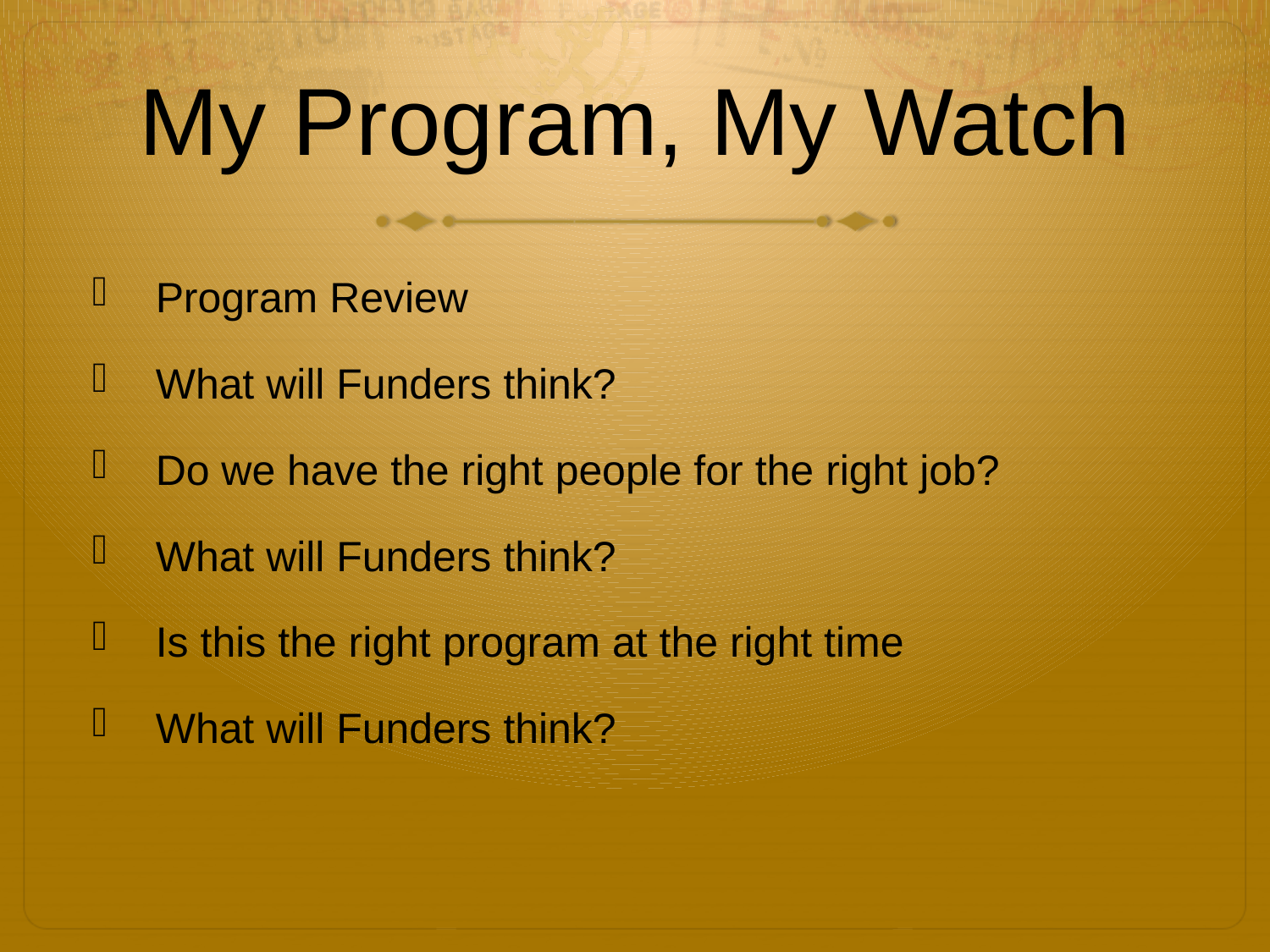

# My Program, My Watch
Program Review
What will Funders think?
Do we have the right people for the right job?
What will Funders think?
Is this the right program at the right time
What will Funders think?